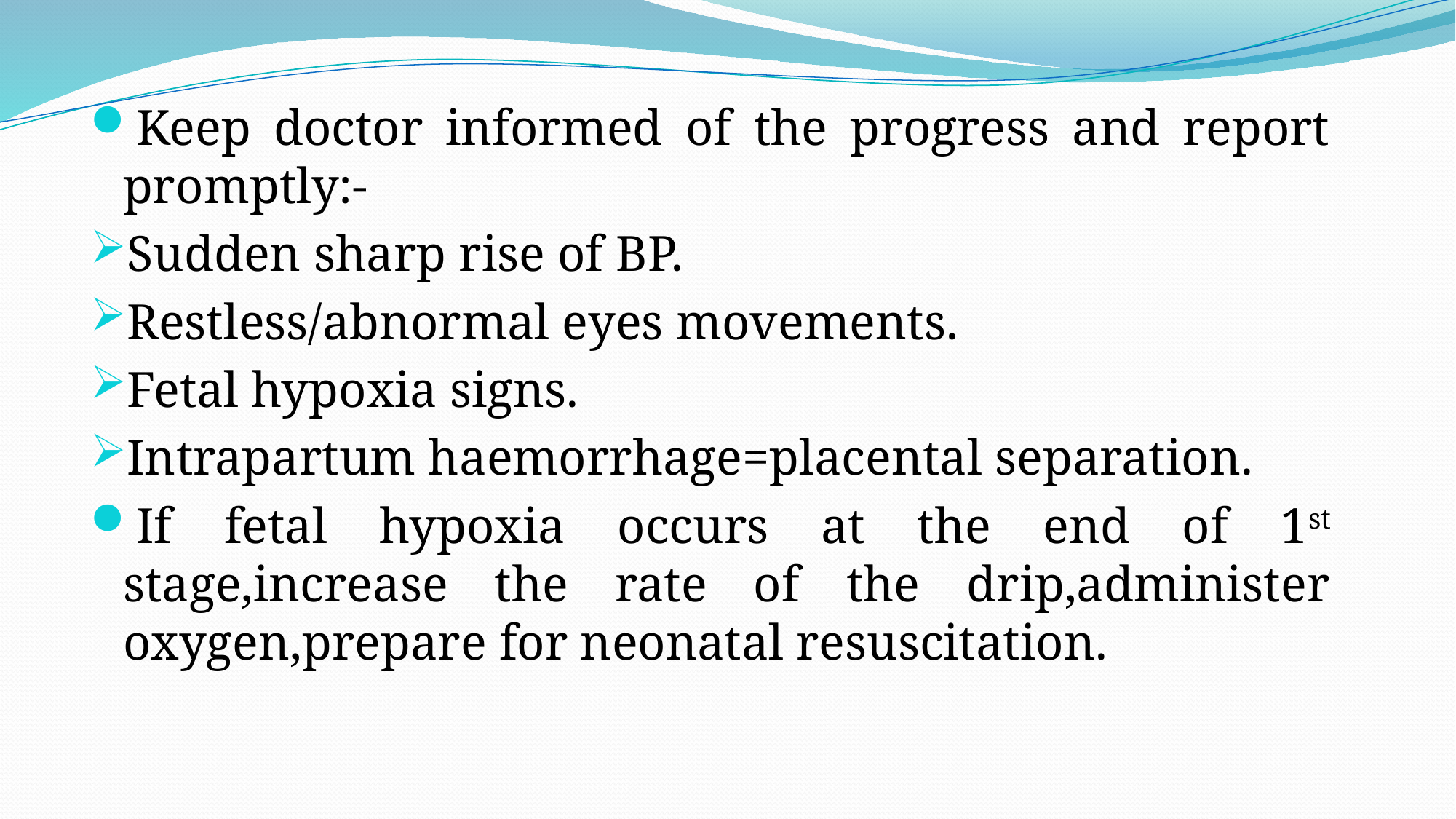

Keep doctor informed of the progress and report promptly:-
Sudden sharp rise of BP.
Restless/abnormal eyes movements.
Fetal hypoxia signs.
Intrapartum haemorrhage=placental separation.
If fetal hypoxia occurs at the end of 1st stage,increase the rate of the drip,administer oxygen,prepare for neonatal resuscitation.